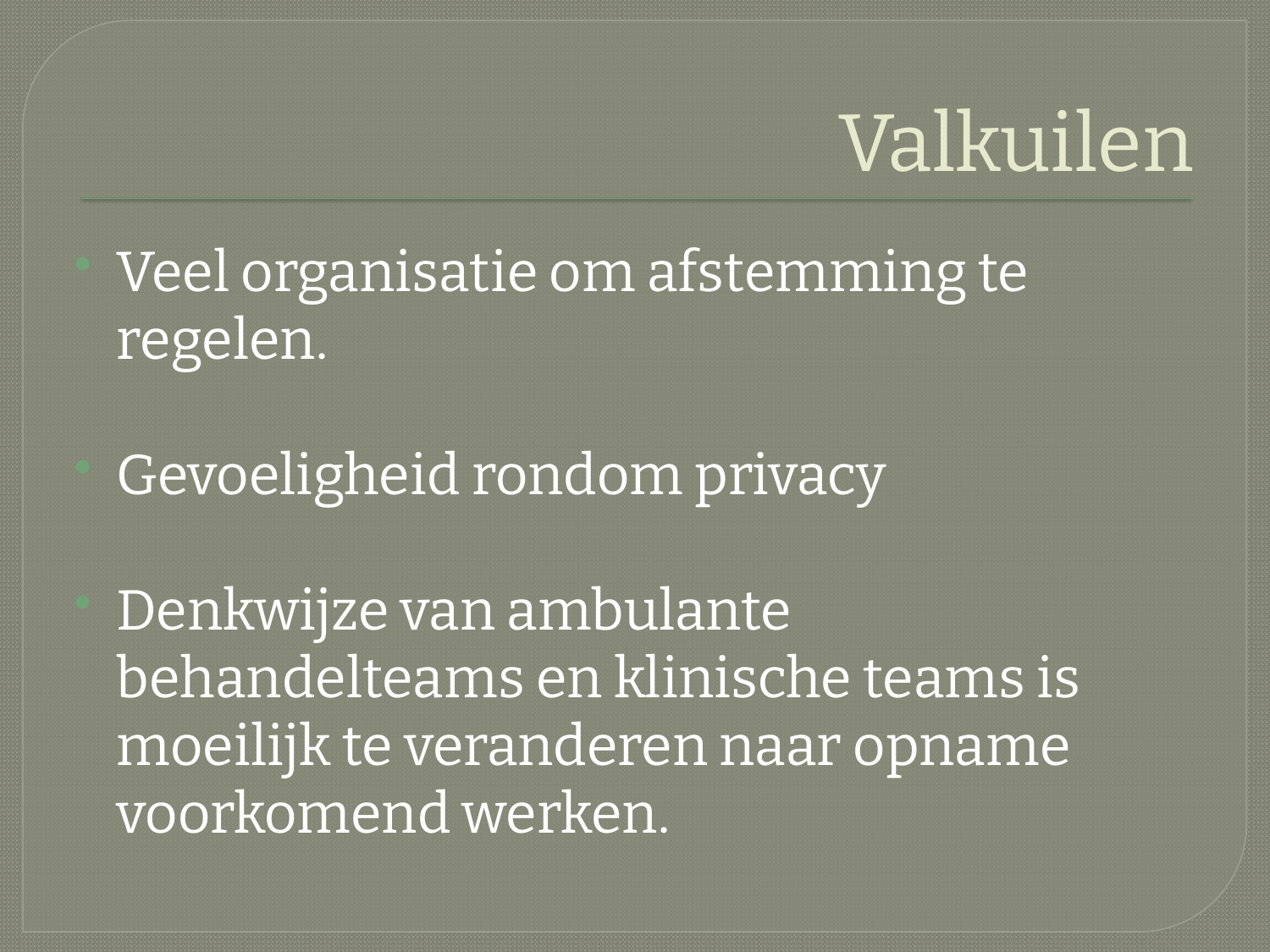

# Valkuilen
Veel organisatie om afstemming te regelen.

Gevoeligheid rondom privacy

Denkwijze van ambulante behandelteams en klinische teams is moeilijk te veranderen naar opname voorkomend werken.